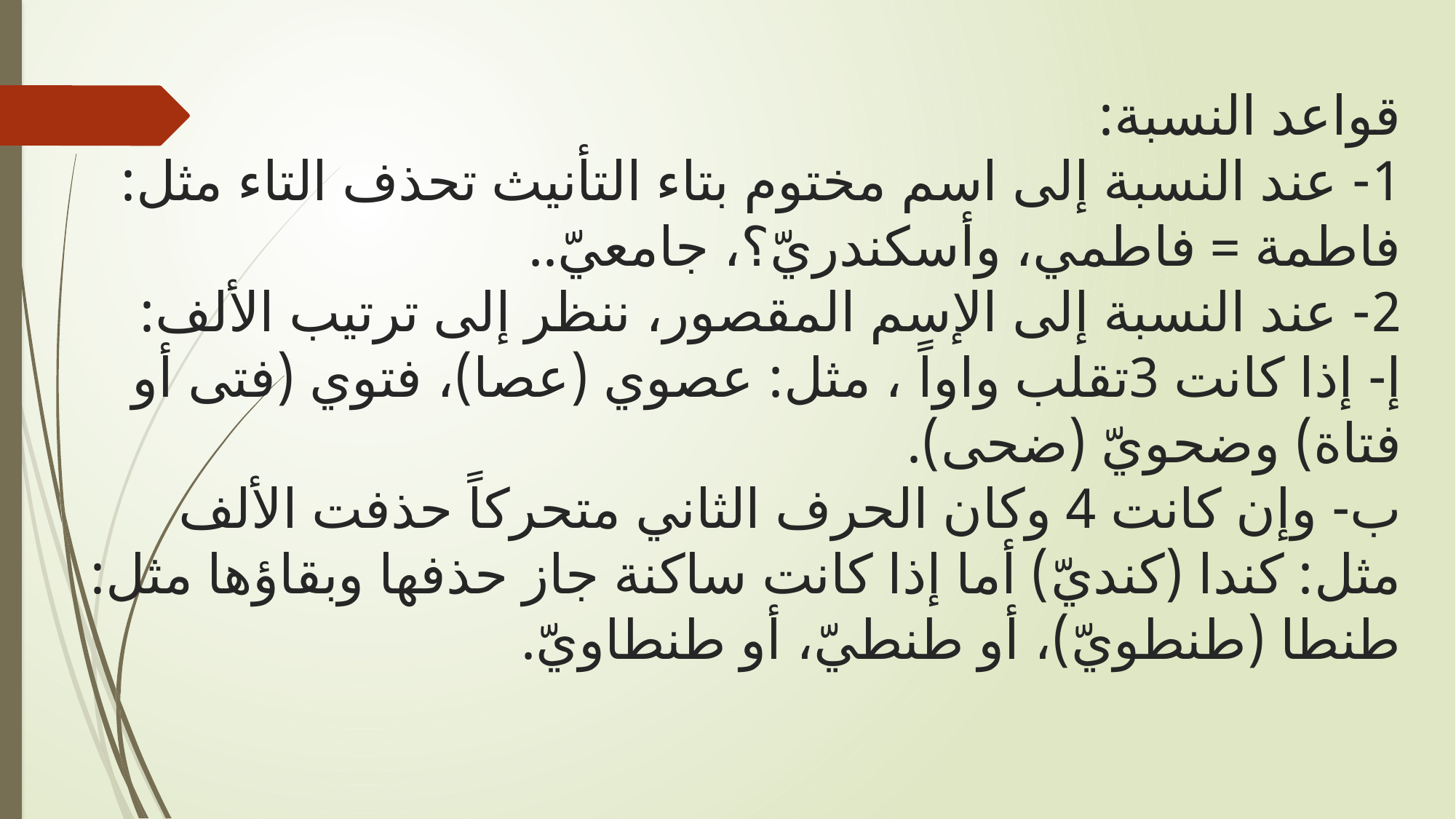

# قواعد النسبة: 1- عند النسبة إلى اسم مختوم بتاء التأنيث تحذف التاء مثل: فاطمة = فاطمي، وأسكندريّ؟، جامعيّ.. 2- عند النسبة إلى الإسم المقصور، ننظر إلى ترتيب الألف: إ- إذا كانت 3تقلب واواً ، مثل: عصوي (عصا)، فتوي (فتى أو فتاة) وضحويّ (ضحى). ب- وإن كانت 4 وكان الحرف الثاني متحركاً حذفت الألف مثل: كندا (كنديّ) أما إذا كانت ساكنة جاز حذفها وبقاؤها مثل: طنطا (طنطويّ)، أو طنطيّ، أو طنطاويّ.